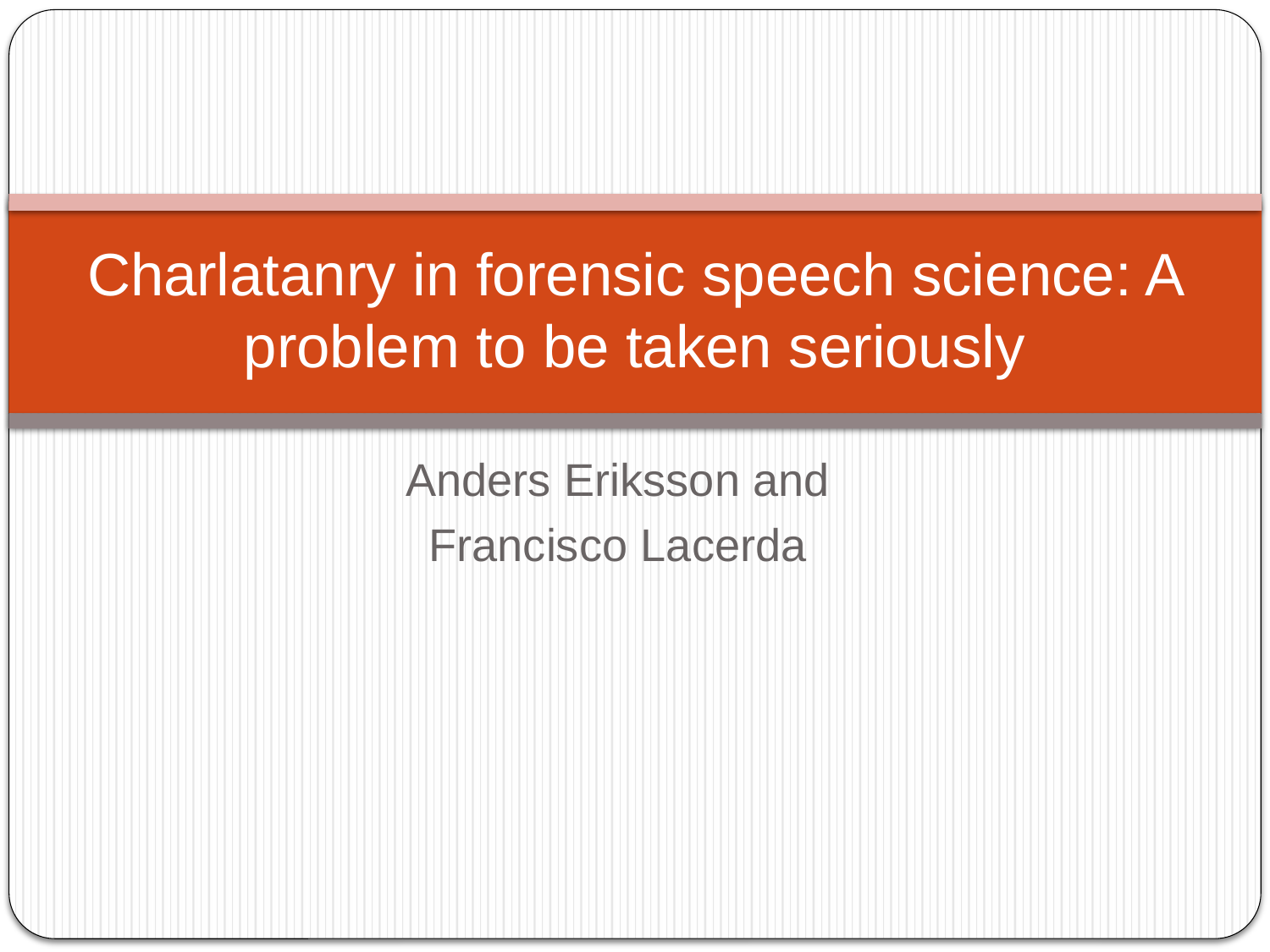

# Charlatanry in forensic speech science: A problem to be taken seriously
Anders Eriksson and
Francisco Lacerda